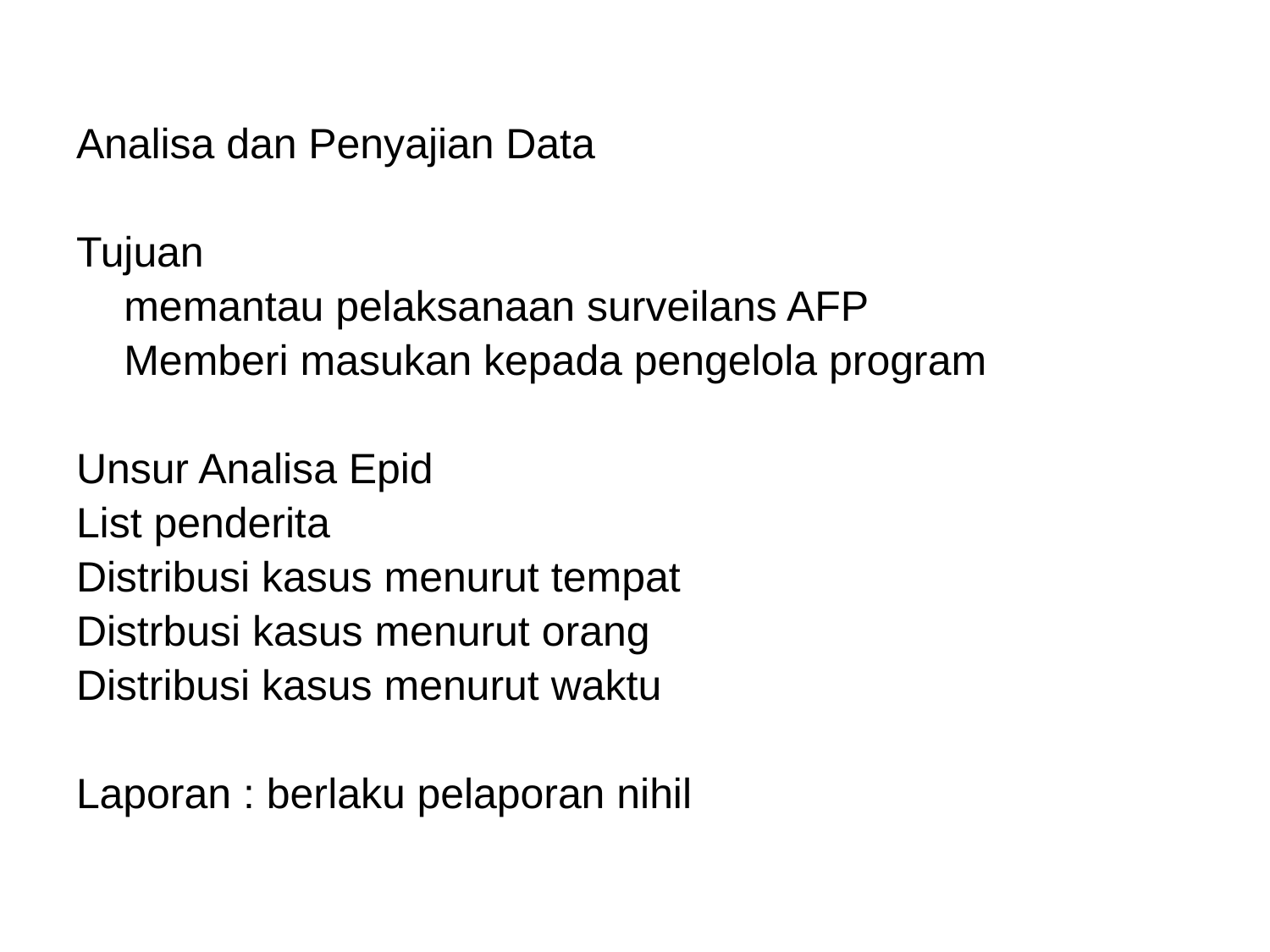

Analisa dan Penyajian Data

Tujuan
	memantau pelaksanaan surveilans AFP
	Memberi masukan kepada pengelola program

Unsur Analisa Epid
List penderita
Distribusi kasus menurut tempat
Distrbusi kasus menurut orang
Distribusi kasus menurut waktu

Laporan : berlaku pelaporan nihil